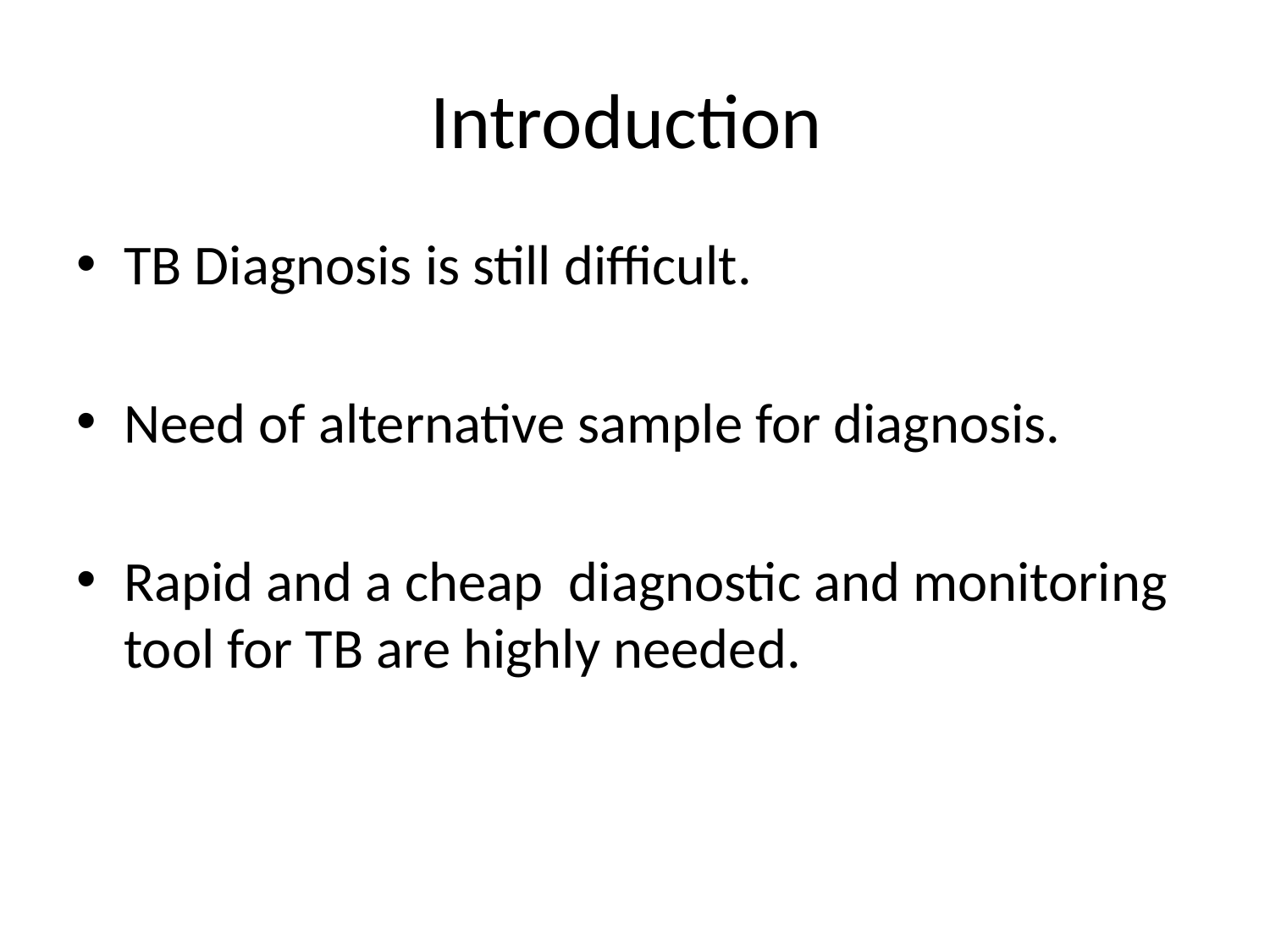

# Introduction
TB Diagnosis is still difficult.

Need of alternative sample for diagnosis.

Rapid and a cheap  diagnostic and monitoring tool for TB are highly needed.